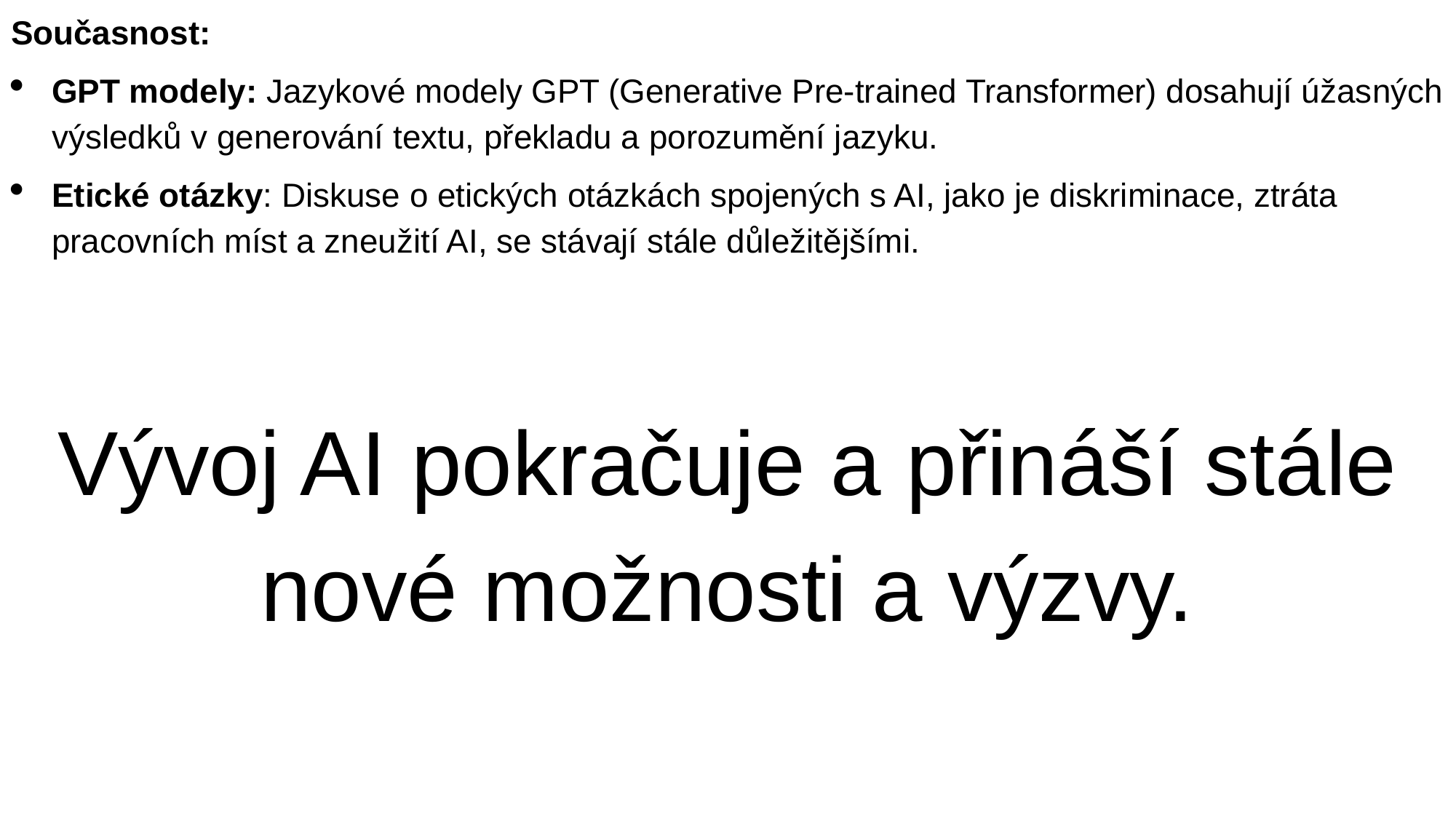

Současnost:
GPT modely: Jazykové modely GPT (Generative Pre-trained Transformer) dosahují úžasných výsledků v generování textu, překladu a porozumění jazyku.
Etické otázky: Diskuse o etických otázkách spojených s AI, jako je diskriminace, ztráta pracovních míst a zneužití AI, se stávají stále důležitějšími.

Vývoj AI pokračuje a přináší stále nové možnosti a výzvy.